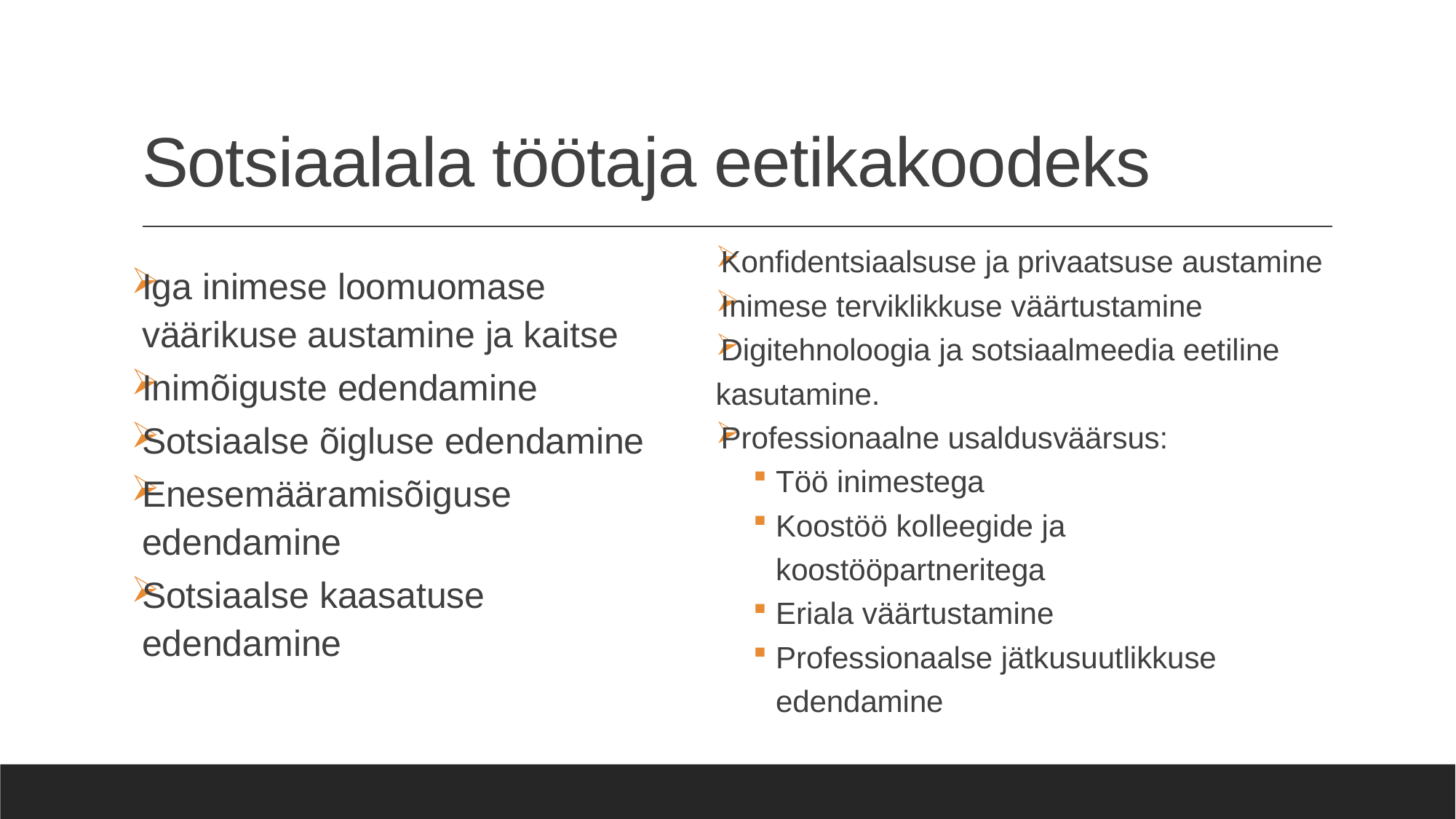

# Sotsiaalala töötaja eetikakoodeks
Konfidentsiaalsuse ja privaatsuse austamine
Inimese terviklikkuse väärtustamine
Digitehnoloogia ja sotsiaalmeedia eetiline kasutamine.
Professionaalne usaldusväärsus:
Töö inimestega
Koostöö kolleegide ja koostööpartneritega
Eriala väärtustamine
Professionaalse jätkusuutlikkuse edendamine

Iga inimese loomuomase väärikuse austamine ja kaitse
Inimõiguste edendamine
Sotsiaalse õigluse edendamine
Enesemääramisõiguse edendamine
Sotsiaalse kaasatuse edendamine